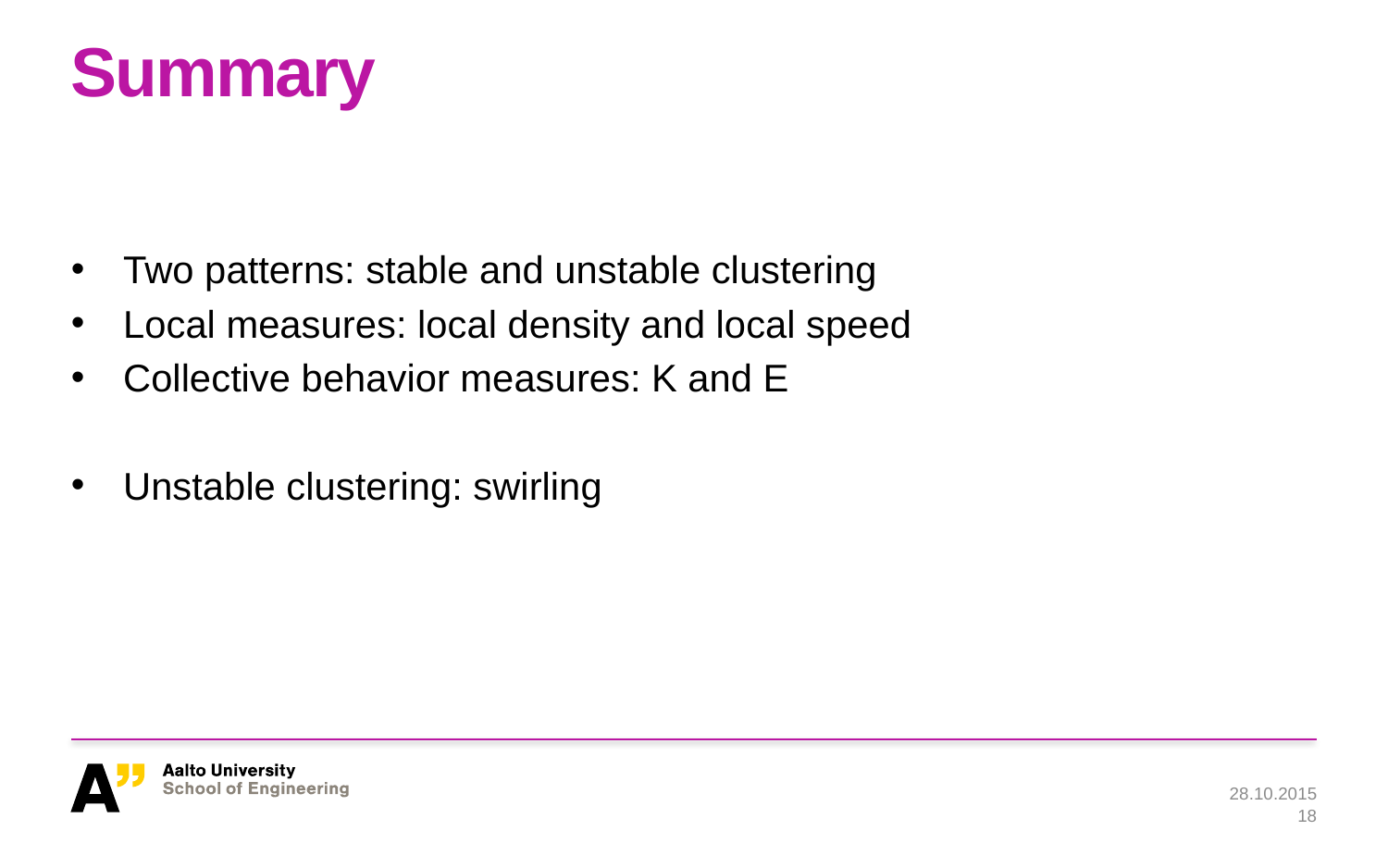

# Summary

Two patterns: stable and unstable clustering
Local measures: local density and local speed
Collective behavior measures: K and E

Unstable clustering: swirling

28.10.2015
18